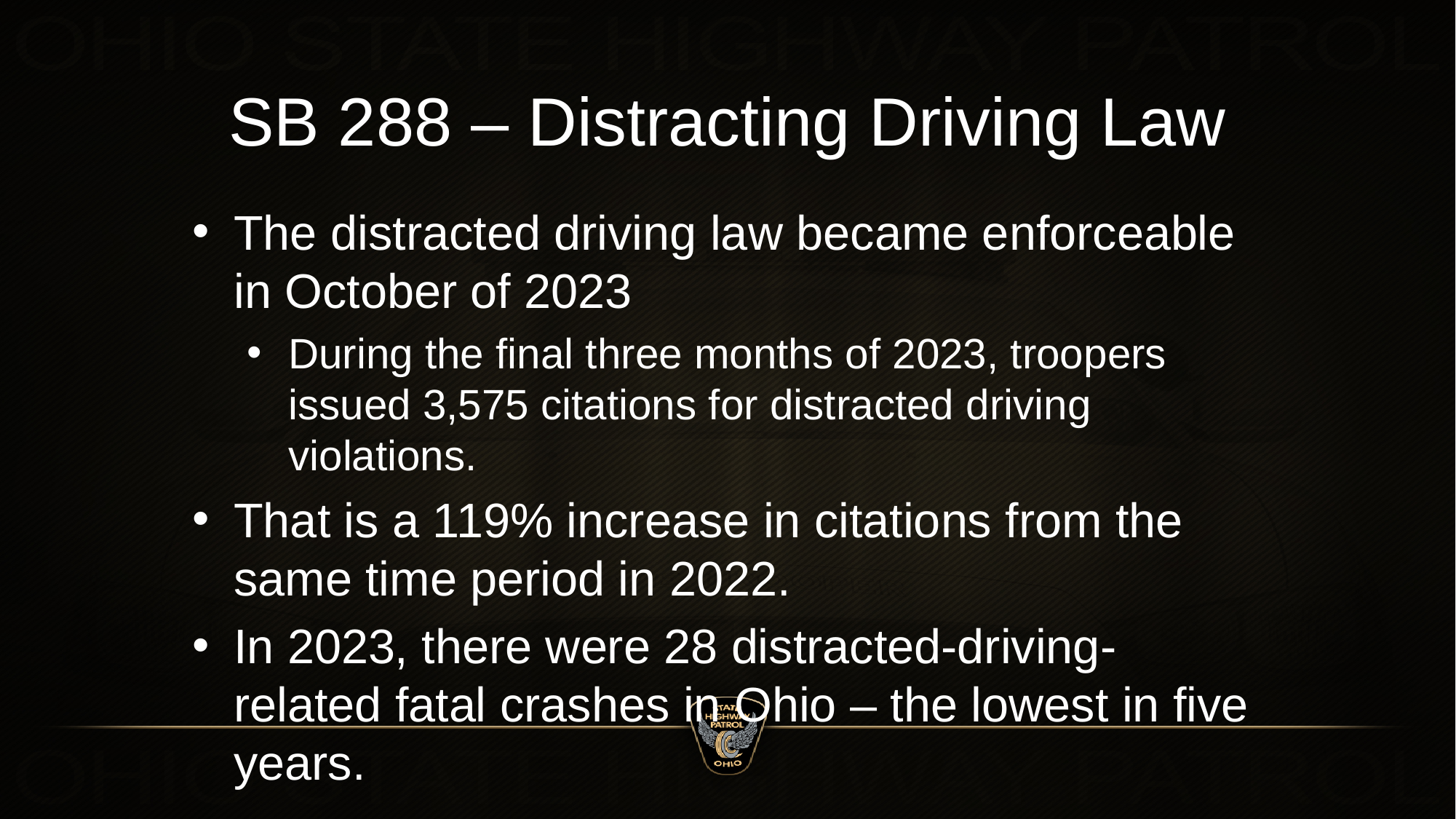

# SB 288 – Distracting Driving Law
The distracted driving law became enforceable in October of 2023
During the final three months of 2023, troopers issued 3,575 citations for distracted driving violations.
That is a 119% increase in citations from the same time period in 2022.
In 2023, there were 28 distracted-driving-related fatal crashes in Ohio – the lowest in five years.